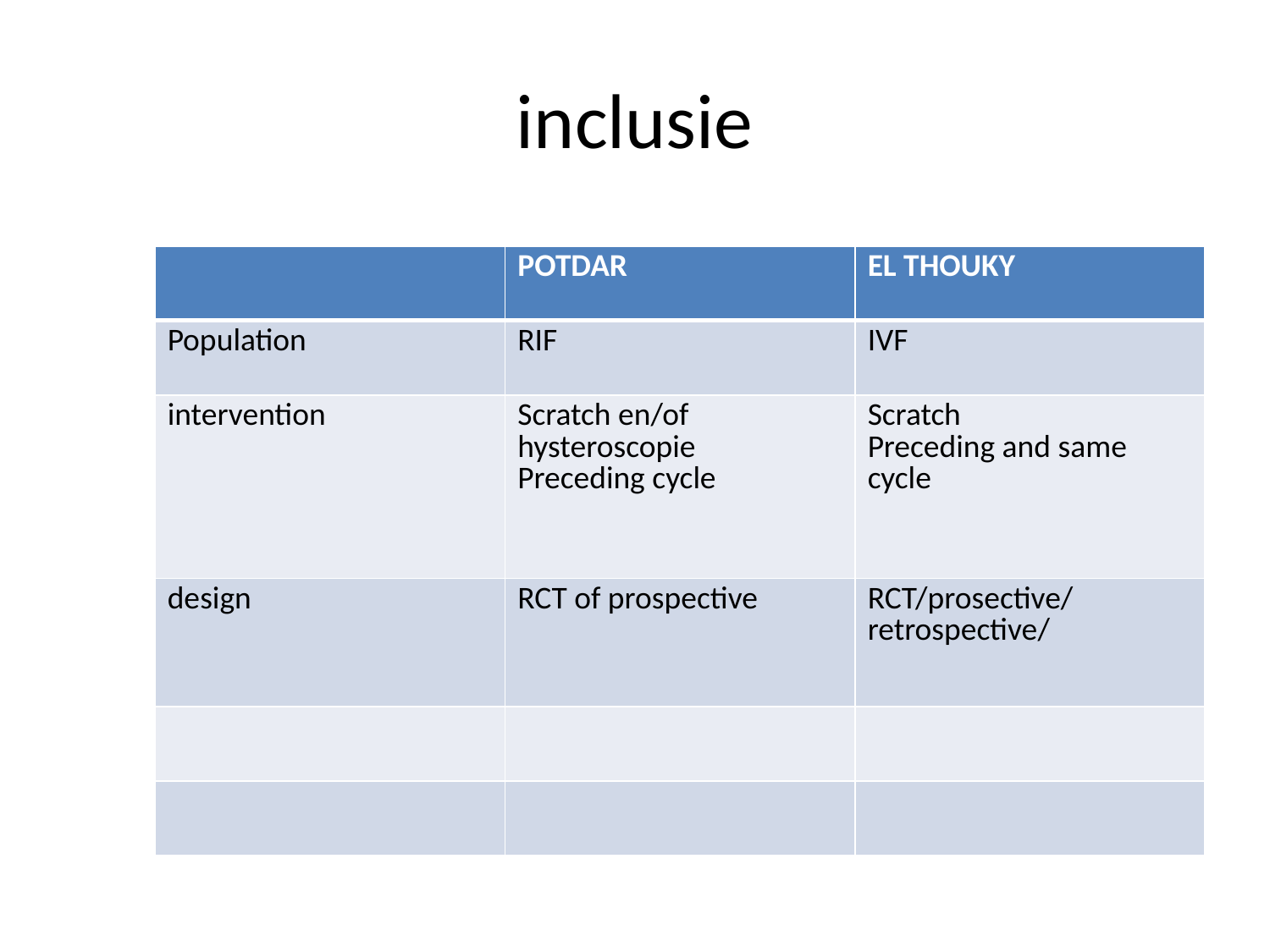

# inclusie

|  | POTDAR | EL THOUKY |
| --- | --- | --- |
| Population | RIF | IVF |
| intervention | Scratch en/of hysteroscopie Preceding cycle | Scratch Preceding and same cycle |
| design | RCT of prospective | RCT/prosective/retrospective/ |
|  |  |  |
|  |  |  |